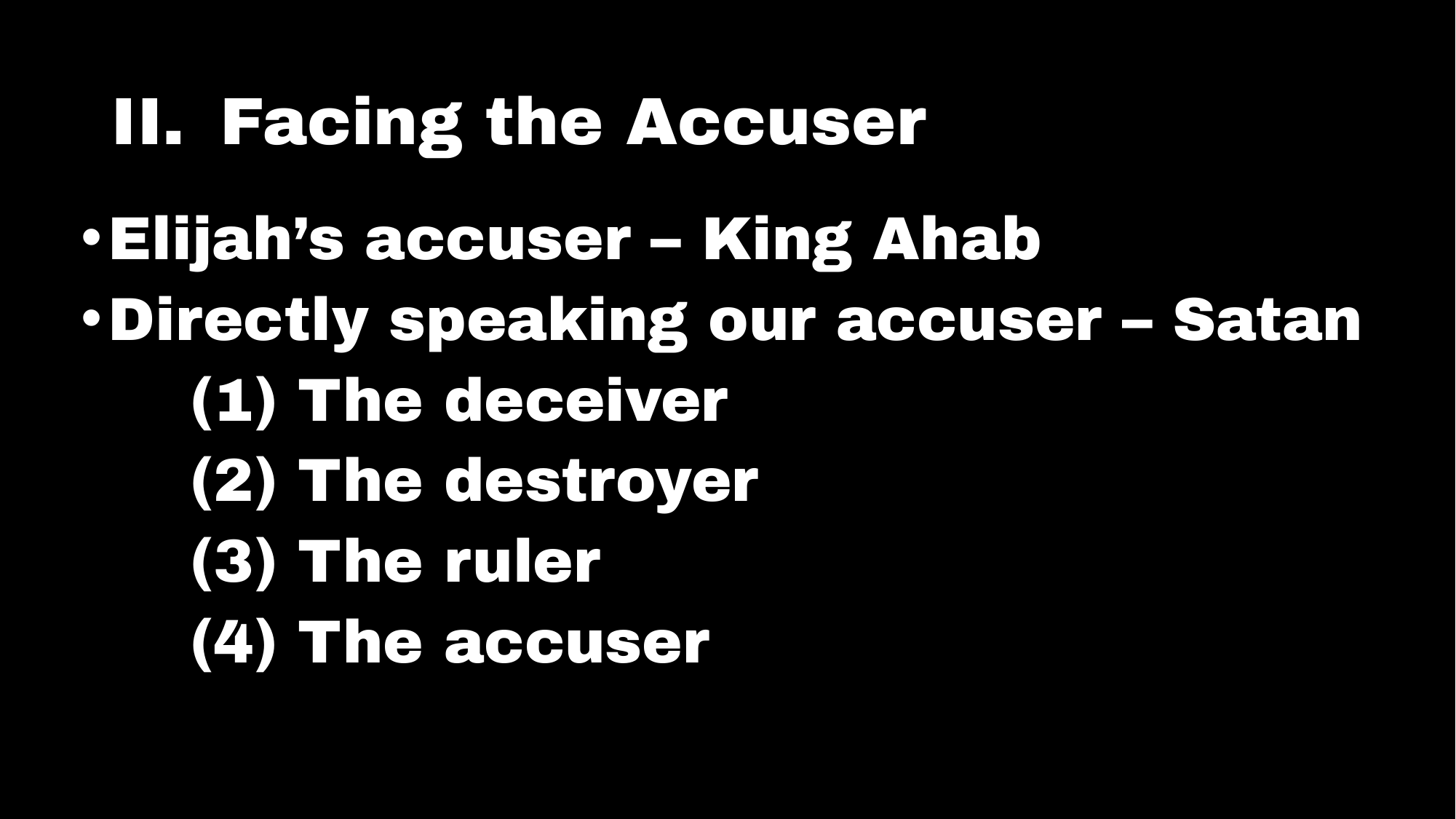

# II.	Facing the Accuser
Elijah’s accuser – King Ahab
Directly speaking our accuser – Satan
	(1) The deceiver
	(2) The destroyer
	(3) The ruler
	(4) The accuser